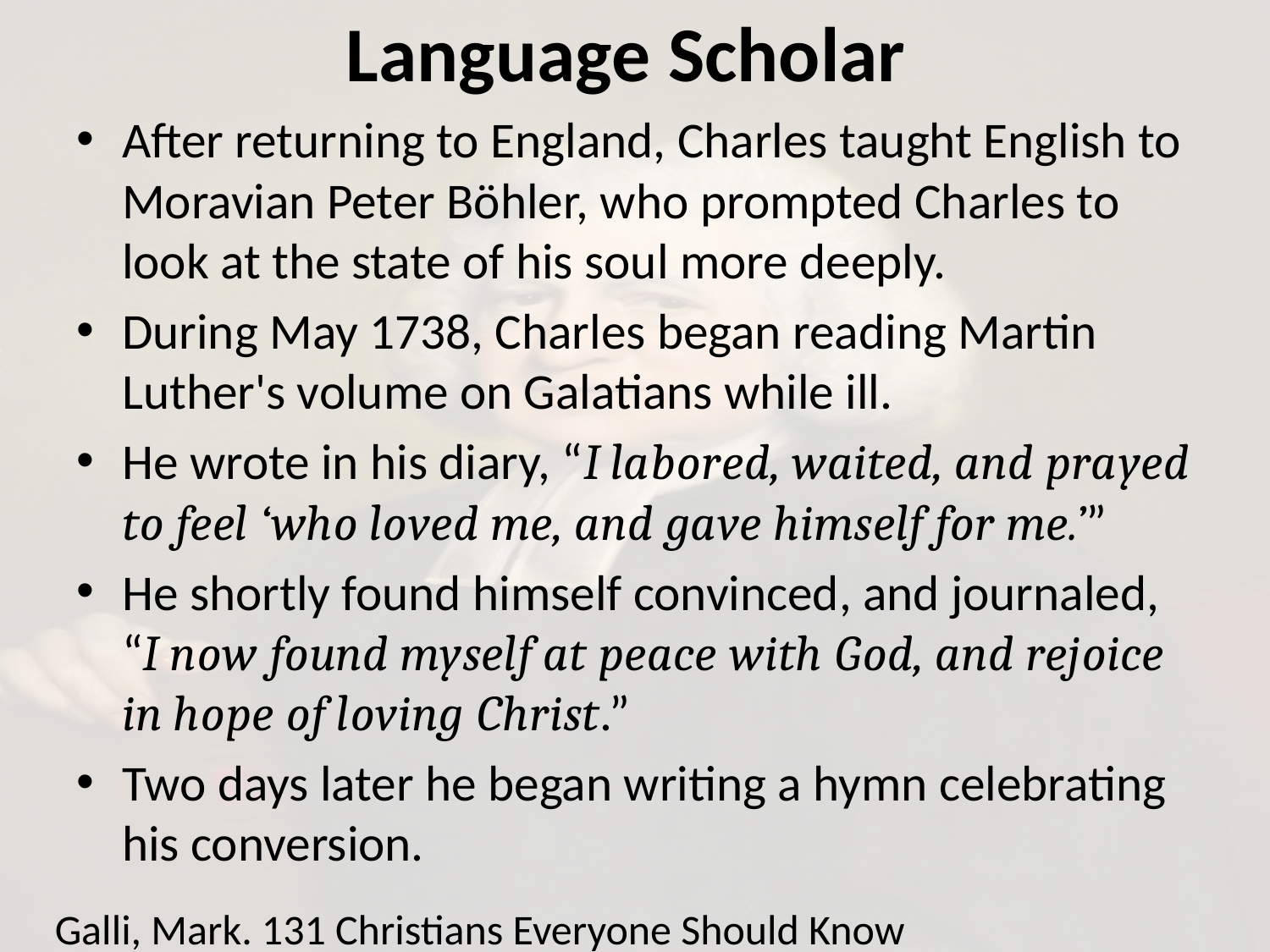

# Language Scholar
After returning to England, Charles taught English to Moravian Peter Böhler, who prompted Charles to look at the state of his soul more deeply.
During May 1738, Charles began reading Martin Luther's volume on Galatians while ill.
He wrote in his diary, “I labored, waited, and prayed to feel ‘who loved me, and gave himself for me.’”
He shortly found himself convinced, and journaled, “I now found myself at peace with God, and rejoice in hope of loving Christ.”
Two days later he began writing a hymn celebrating his conversion.
Galli, Mark. 131 Christians Everyone Should Know